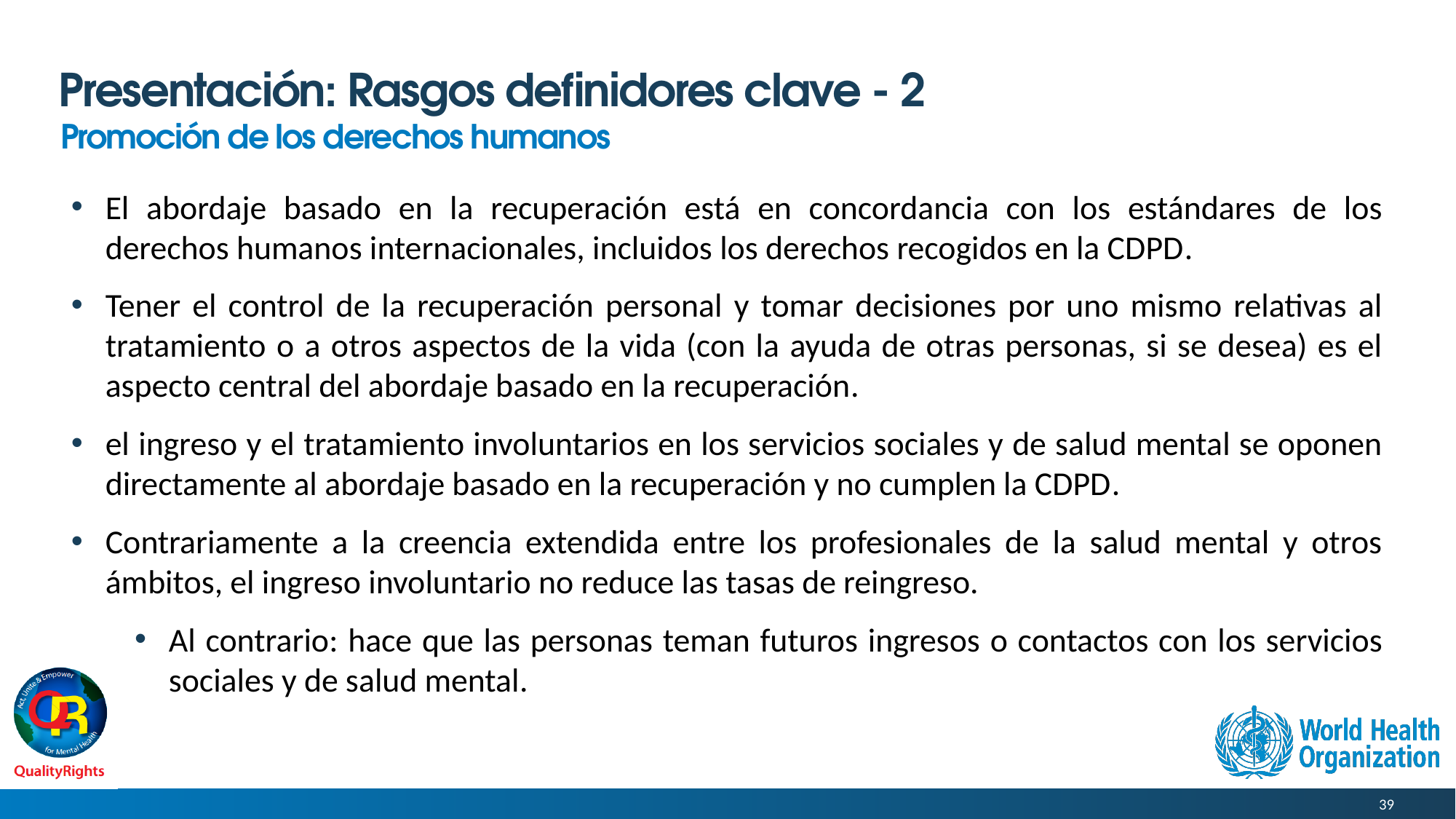

# Presentación: Rasgos definidores clave - 2
Promoción de los derechos humanos
El abordaje basado en la recuperación está en concordancia con los estándares de los derechos humanos internacionales, incluidos los derechos recogidos en la CDPD.
Tener el control de la recuperación personal y tomar decisiones por uno mismo relativas al tratamiento o a otros aspectos de la vida (con la ayuda de otras personas, si se desea) es el aspecto central del abordaje basado en la recuperación.
el ingreso y el tratamiento involuntarios en los servicios sociales y de salud mental se oponen directamente al abordaje basado en la recuperación y no cumplen la CDPD.
Contrariamente a la creencia extendida entre los profesionales de la salud mental y otros ámbitos, el ingreso involuntario no reduce las tasas de reingreso.
Al contrario: hace que las personas teman futuros ingresos o contactos con los servicios sociales y de salud mental.